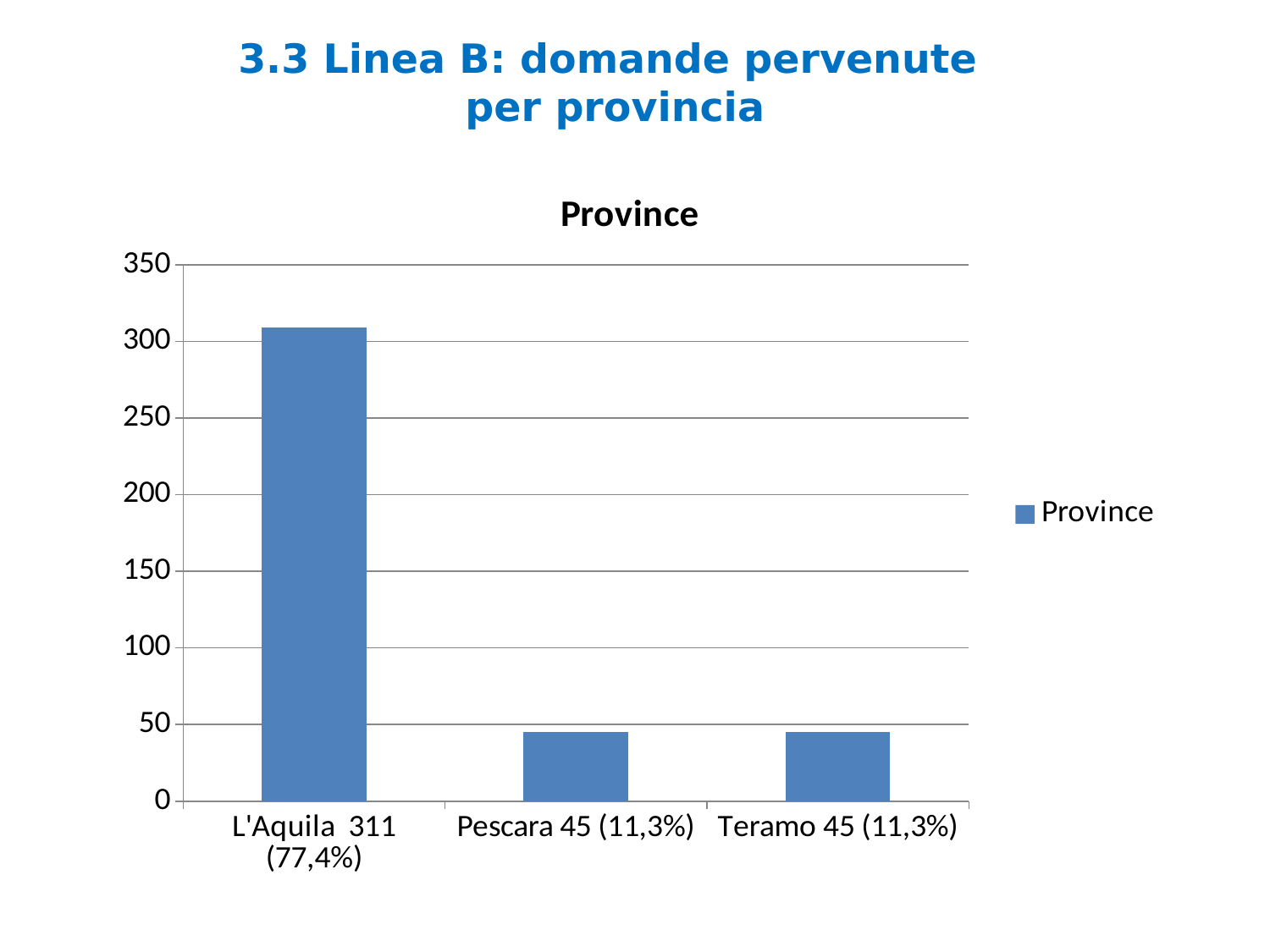

# 3.3 Linea B: domande pervenute per provincia

### Chart:

| Category | Province |
|---|---|
| L'Aquila  311 (77,4%) | 309.0 |
| Pescara 45 (11,3%) | 45.0 |
| Teramo 45 (11,3%) | 45.0 |